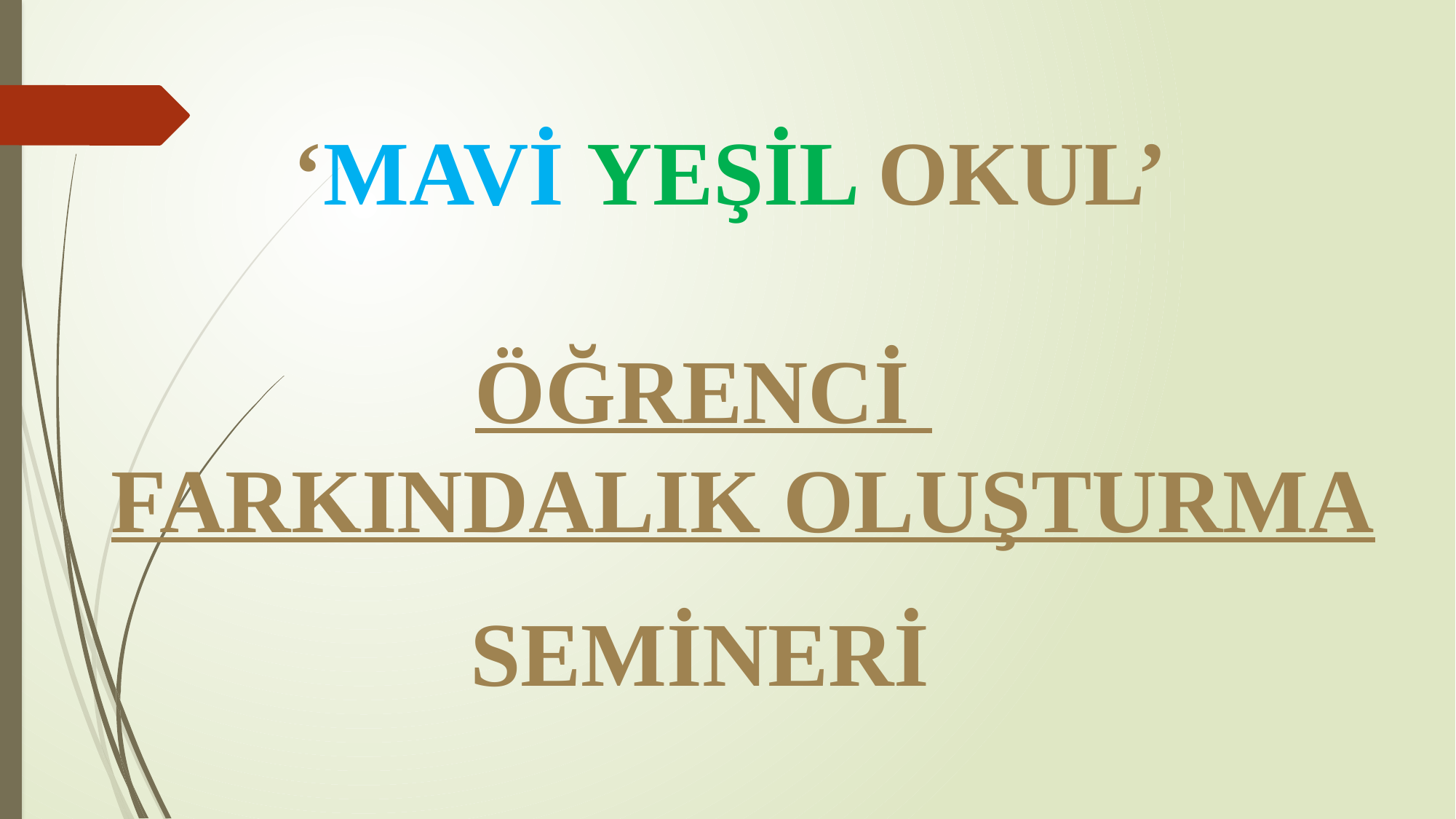

# ‘MAVİ YEŞİL OKUL’ ÖĞRENCİ FARKINDALIK OLUŞTURMA
SEMİNERİ